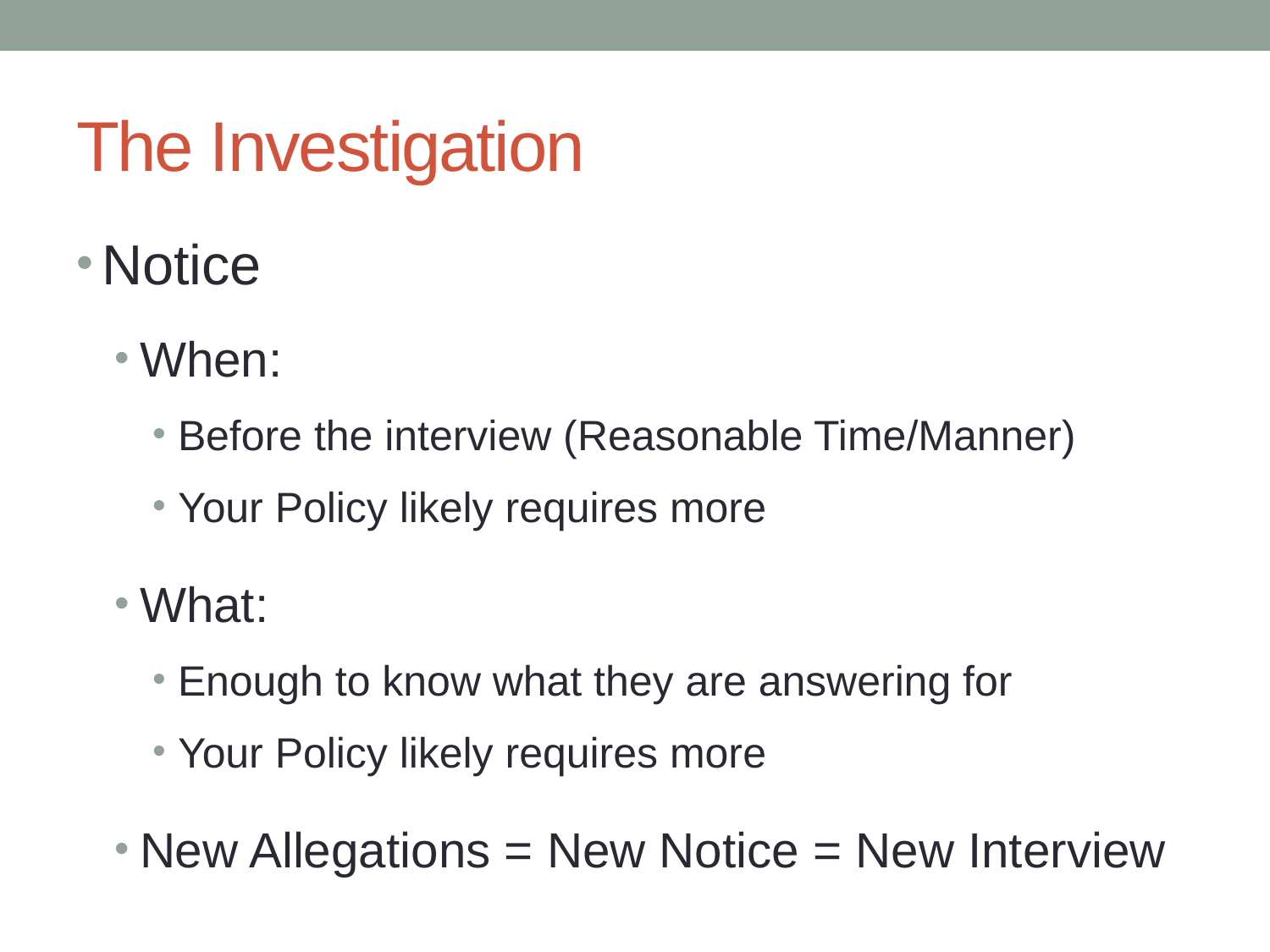

# The Investigation
Notice
When:
Before the interview (Reasonable Time/Manner)
Your Policy likely requires more
What:
Enough to know what they are answering for
Your Policy likely requires more
New Allegations = New Notice = New Interview